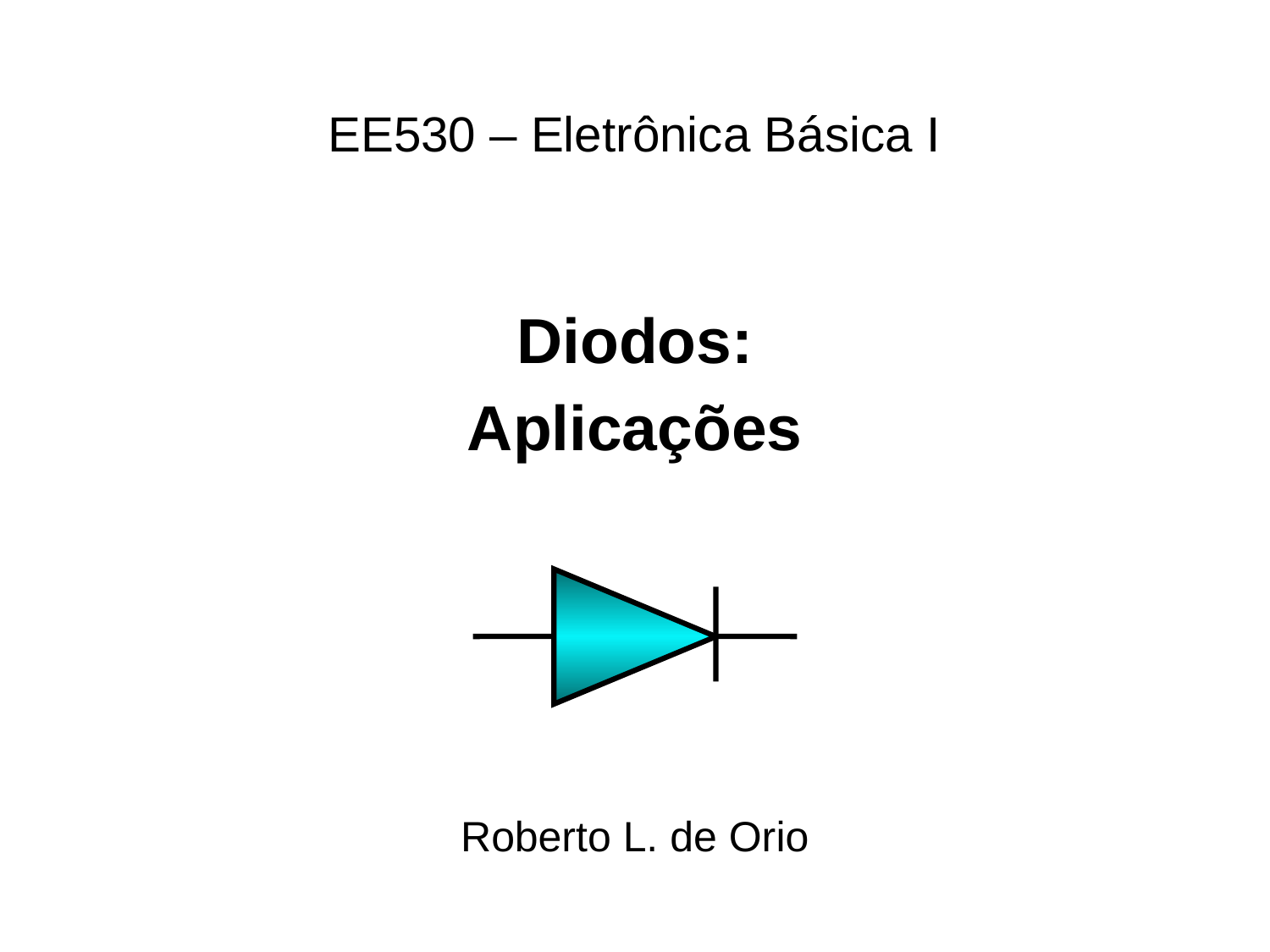

# EE530 – Eletrônica Básica I
Diodos:
Aplicações

Roberto L. de Orio